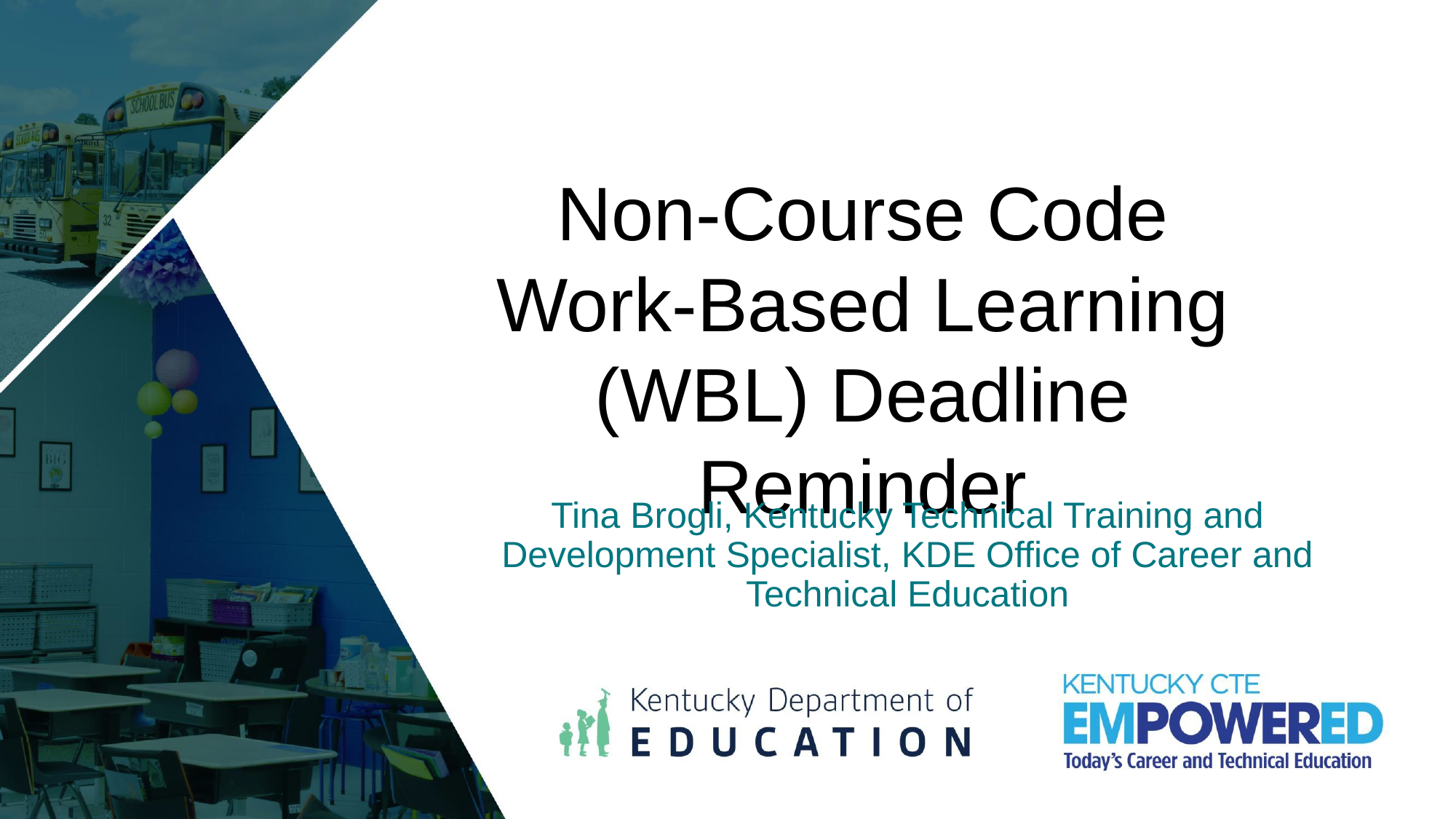

Non-Course Code Work-Based Learning (WBL) Deadline Reminder
Tina Brogli, Kentucky Technical Training and Development Specialist, KDE Office of Career and Technical Education